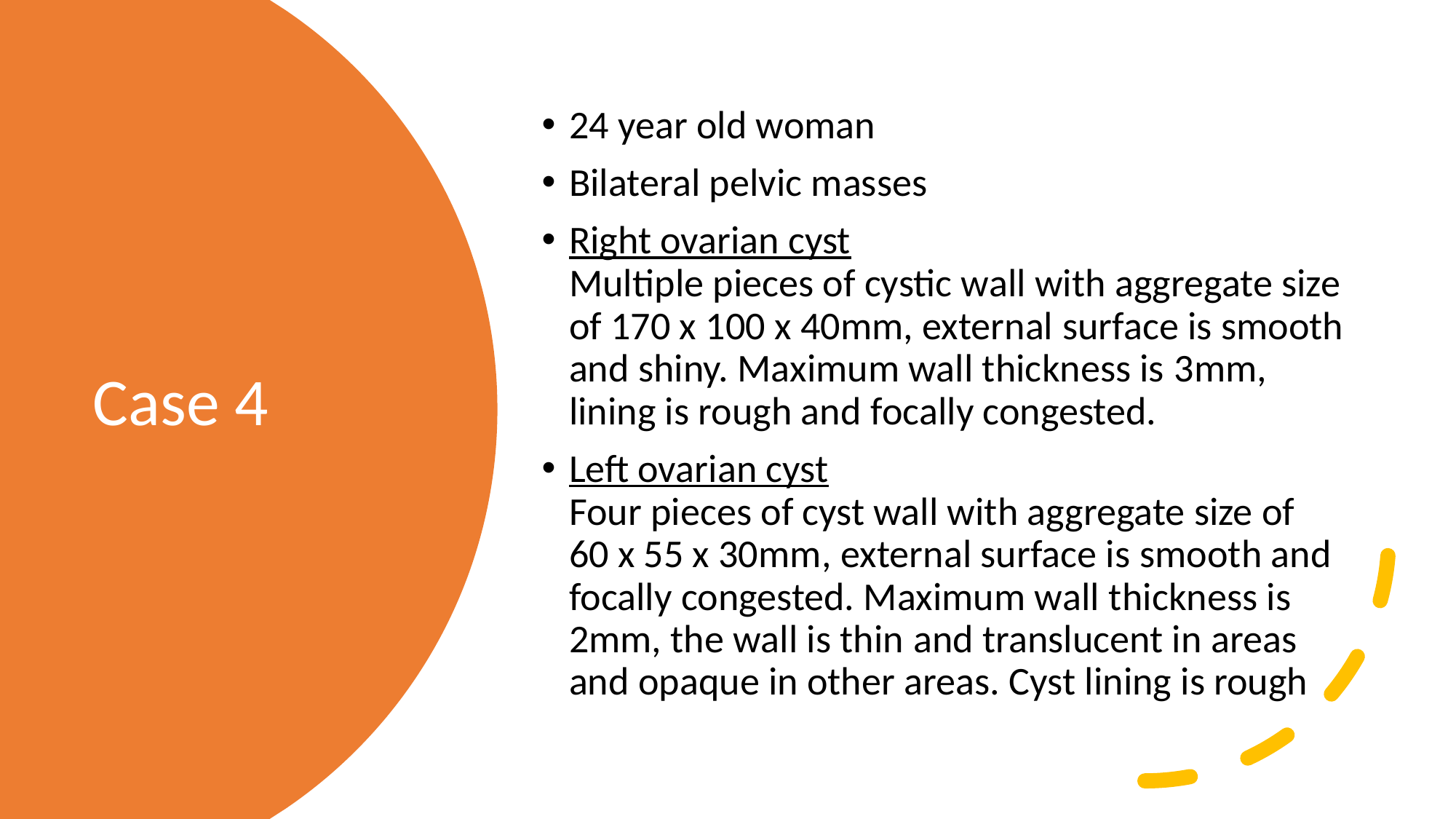

24 year old woman
Bilateral pelvic masses
Right ovarian cyst​
Multiple pieces of cystic wall with aggregate size of 170 x 100 x 40mm, external surface is smooth and shiny. Maximum wall thickness is 3mm, lining is rough and focally congested.
Left ovarian cyst​
Four pieces of cyst wall with aggregate size of 60 x 55 x 30mm, external surface is smooth and focally congested. Maximum wall thickness is 2mm, the wall is thin and translucent in areas and opaque in other areas. Cyst lining is rough
# Case 4